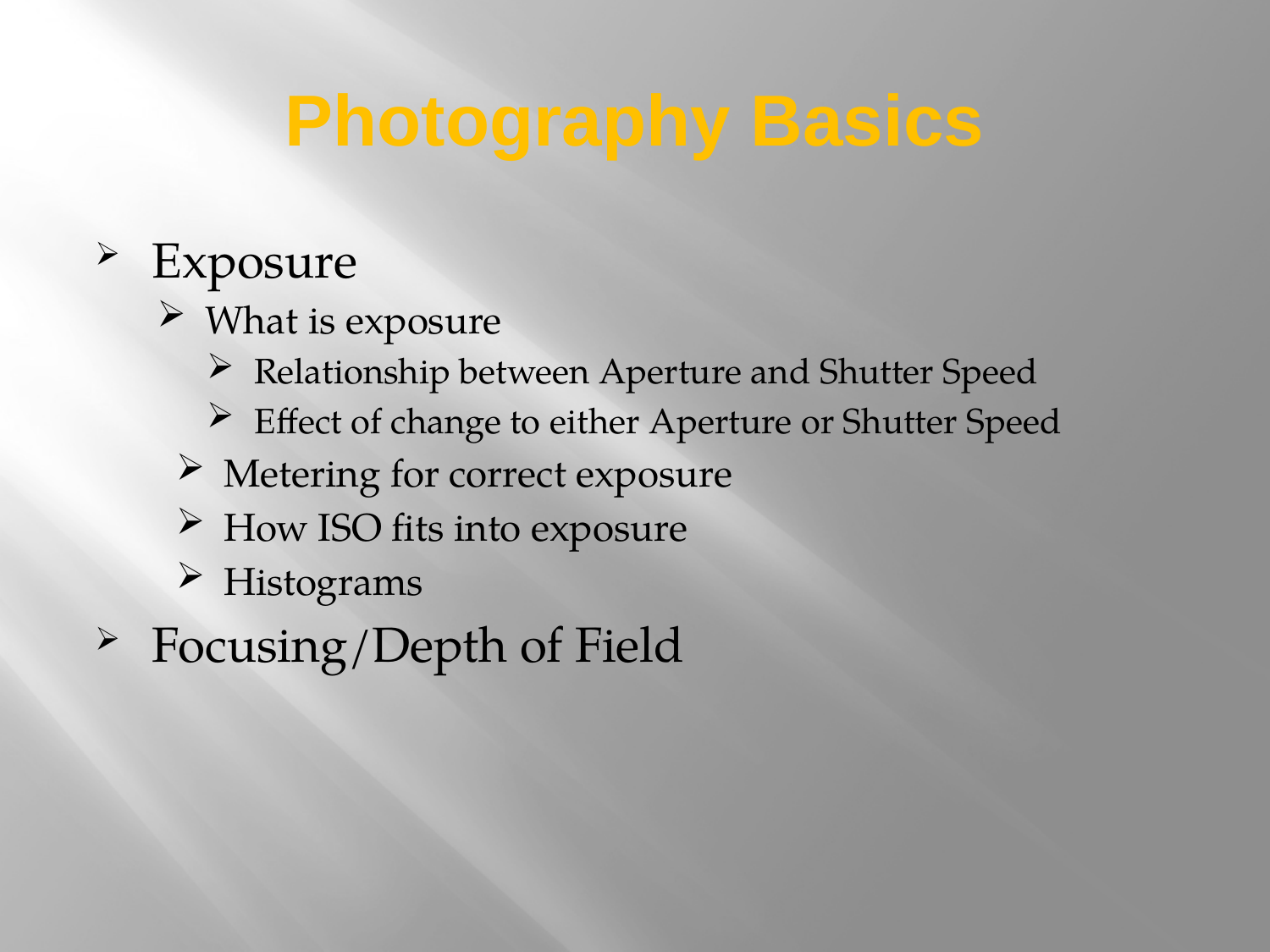

# Photography Basics
Exposure
What is exposure
Relationship between Aperture and Shutter Speed
Effect of change to either Aperture or Shutter Speed
Metering for correct exposure
How ISO fits into exposure
Histograms
Focusing/Depth of Field